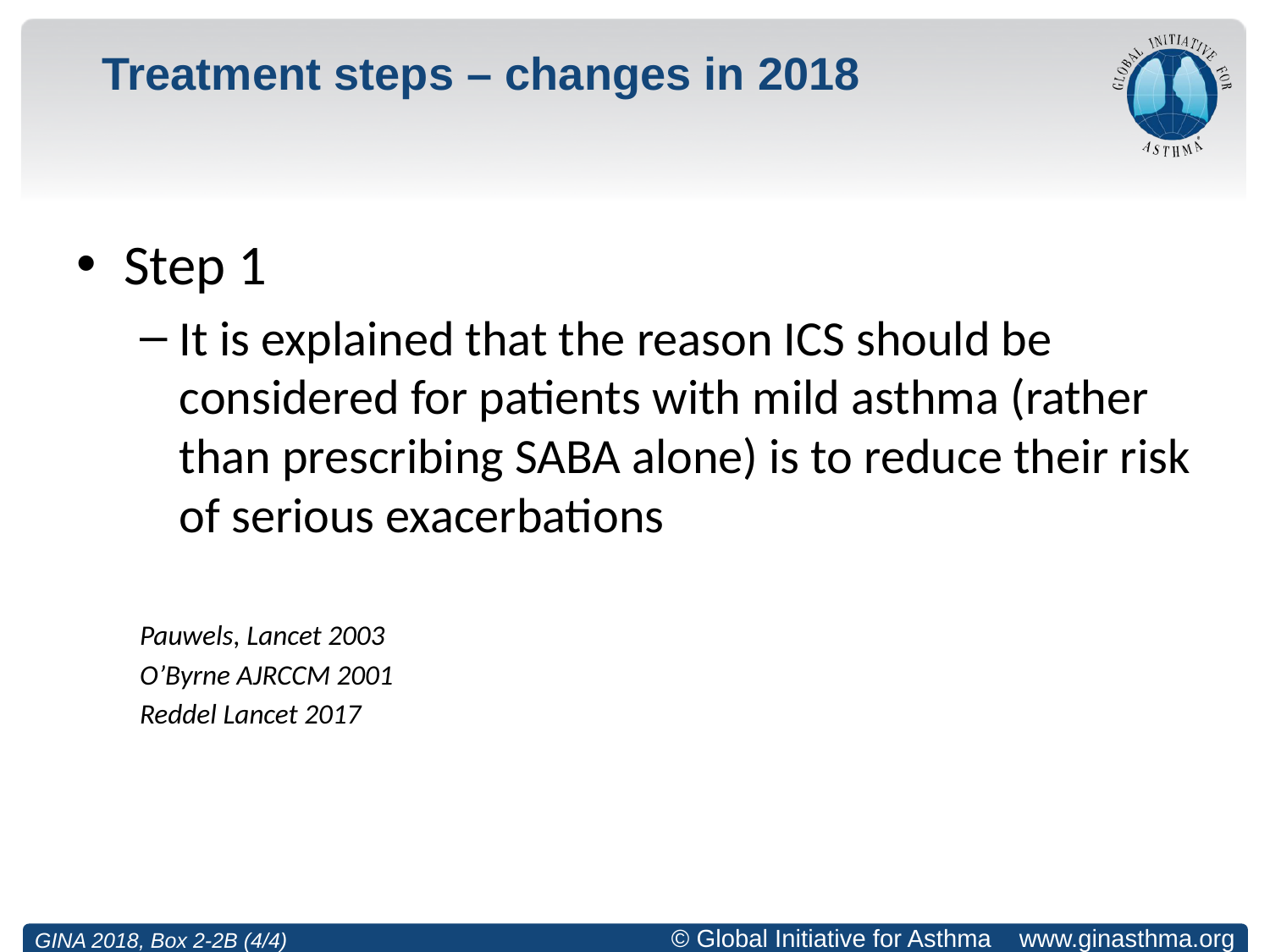

# Treatment steps – changes in 2018
Step 1
It is explained that the reason ICS should be considered for patients with mild asthma (rather than prescribing SABA alone) is to reduce their risk of serious exacerbations

Pauwels, Lancet 2003
O’Byrne AJRCCM 2001
Reddel Lancet 2017

GINA 2018, Box 2-2B (4/4)